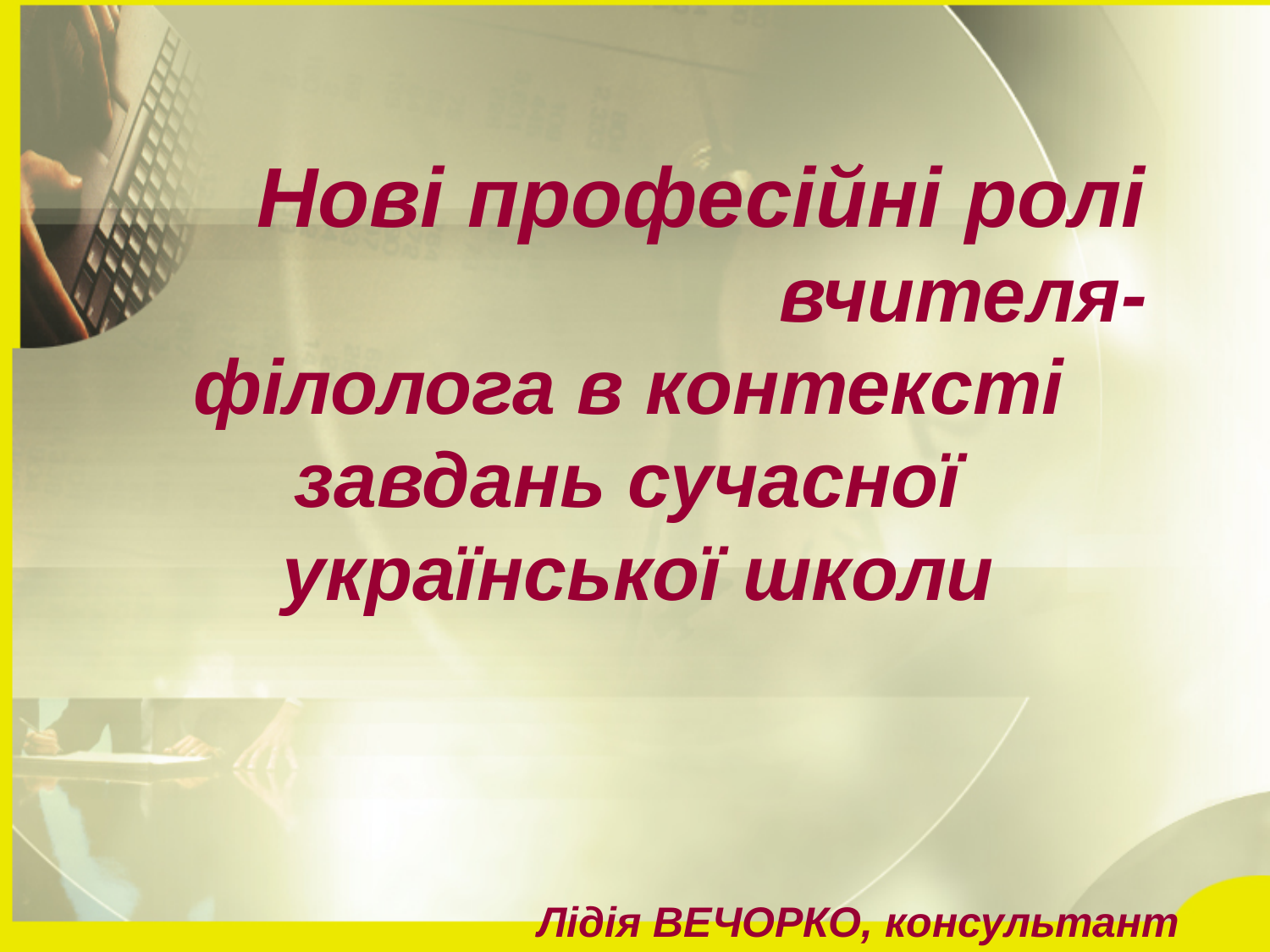

Нові професійні ролі                                    вчителя-філолога в контексті  завдань сучасної  української школи

                                      Лідія ВЕЧОРКО, консультант
                                      КУ “ Зарічненський ЦПРПП”